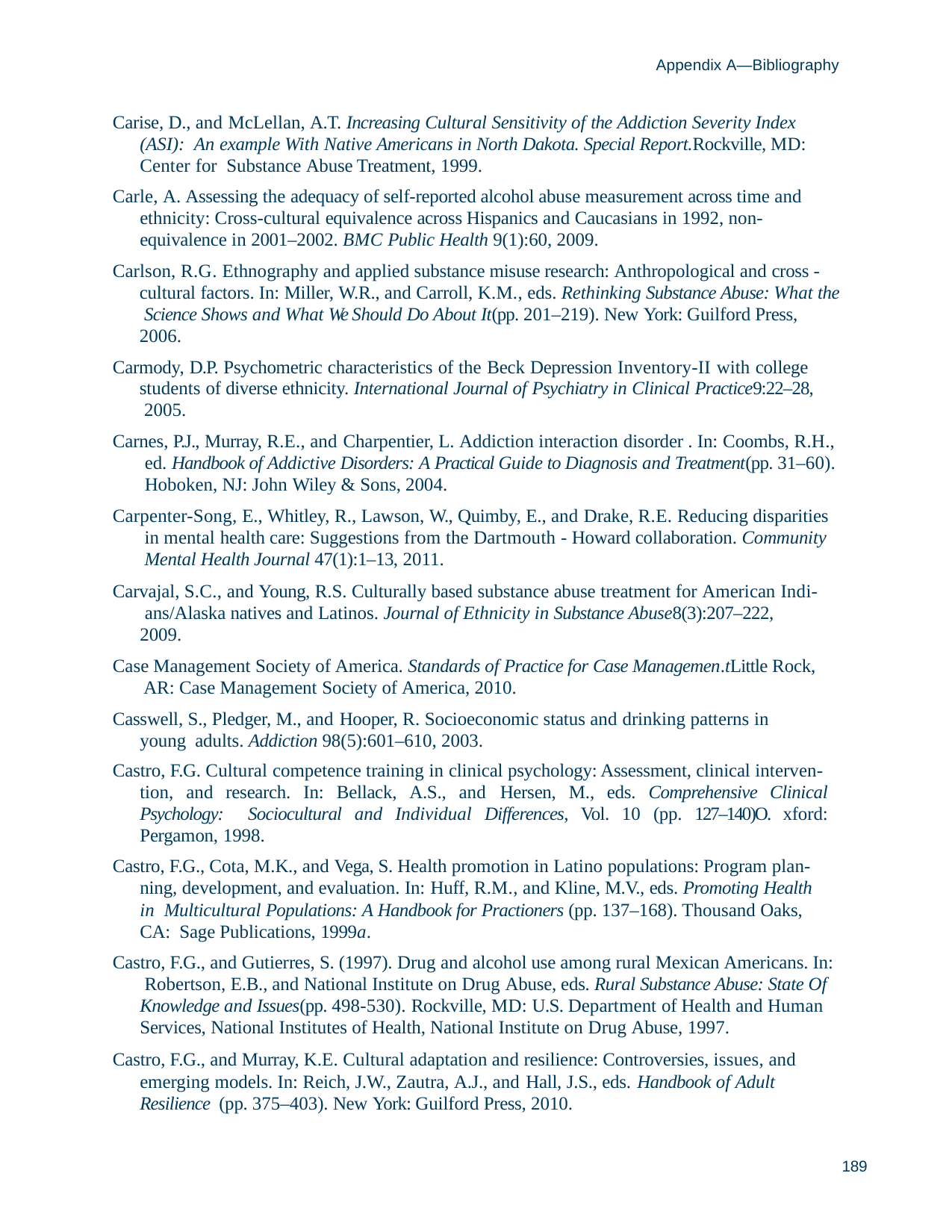

Appendix A—Bibliography

Carise, D., and McLellan, A.T. Increasing Cultural Sensitivity of the Addiction Severity Index (ASI):  An example With Native Americans in North Dakota. Special Report.Rockville, MD: Center for  Substance Abuse Treatment, 1999.
Carle, A. Assessing the adequacy of self-reported alcohol abuse measurement across time and  ethnicity: Cross-cultural equivalence across Hispanics and Caucasians in 1992, non-  equivalence in 2001–2002. BMC Public Health 9(1):60, 2009.
Carlson, R.G. Ethnography and applied substance misuse research: Anthropological and cross -  cultural factors. In: Miller, W.R., and Carroll, K.M., eds. Rethinking Substance Abuse: What the  Science Shows and What We Should Do About It(pp. 201–219). New York: Guilford Press, 2006.
Carmody, D.P. Psychometric characteristics of the Beck Depression Inventory-II with college  students of diverse ethnicity. International Journal of Psychiatry in Clinical Practice9:22–28,  2005.
Carnes, P.J., Murray, R.E., and Charpentier, L. Addiction interaction disorder . In: Coombs, R.H.,  ed. Handbook of Addictive Disorders: A Practical Guide to Diagnosis and Treatment(pp. 31–60).  Hoboken, NJ: John Wiley & Sons, 2004.
Carpenter-Song, E., Whitley, R., Lawson, W., Quimby, E., and Drake, R.E. Reducing disparities  in mental health care: Suggestions from the Dartmouth - Howard collaboration. Community  Mental Health Journal 47(1):1–13, 2011.
Carvajal, S.C., and Young, R.S. Culturally based substance abuse treatment for American Indi-  ans/Alaska natives and Latinos. Journal of Ethnicity in Substance Abuse8(3):207–222, 2009.
Case Management Society of America. Standards of Practice for Case Managemen.tLittle Rock,  AR: Case Management Society of America, 2010.
Casswell, S., Pledger, M., and Hooper, R. Socioeconomic status and drinking patterns in young  adults. Addiction 98(5):601–610, 2003.
Castro, F.G. Cultural competence training in clinical psychology: Assessment, clinical interven-  tion, and research. In: Bellack, A.S., and Hersen, M., eds. Comprehensive Clinical Psychology:  Sociocultural and Individual Differences, Vol. 10 (pp. 127–140)O. xford: Pergamon, 1998.
Castro, F.G., Cota, M.K., and Vega, S. Health promotion in Latino populations: Program plan-  ning, development, and evaluation. In: Huff, R.M., and Kline, M.V., eds. Promoting Health in  Multicultural Populations: A Handbook for Practioners (pp. 137–168). Thousand Oaks, CA:  Sage Publications, 1999a.
Castro, F.G., and Gutierres, S. (1997). Drug and alcohol use among rural Mexican Americans. In:  Robertson, E.B., and National Institute on Drug Abuse, eds. Rural Substance Abuse: State Of  Knowledge and Issues(pp. 498-530). Rockville, MD: U.S. Department of Health and Human  Services, National Institutes of Health, National Institute on Drug Abuse, 1997.
Castro, F.G., and Murray, K.E. Cultural adaptation and resilience: Controversies, issues, and  emerging models. In: Reich, J.W., Zautra, A.J., and Hall, J.S., eds. Handbook of Adult Resilience  (pp. 375–403). New York: Guilford Press, 2010.
189